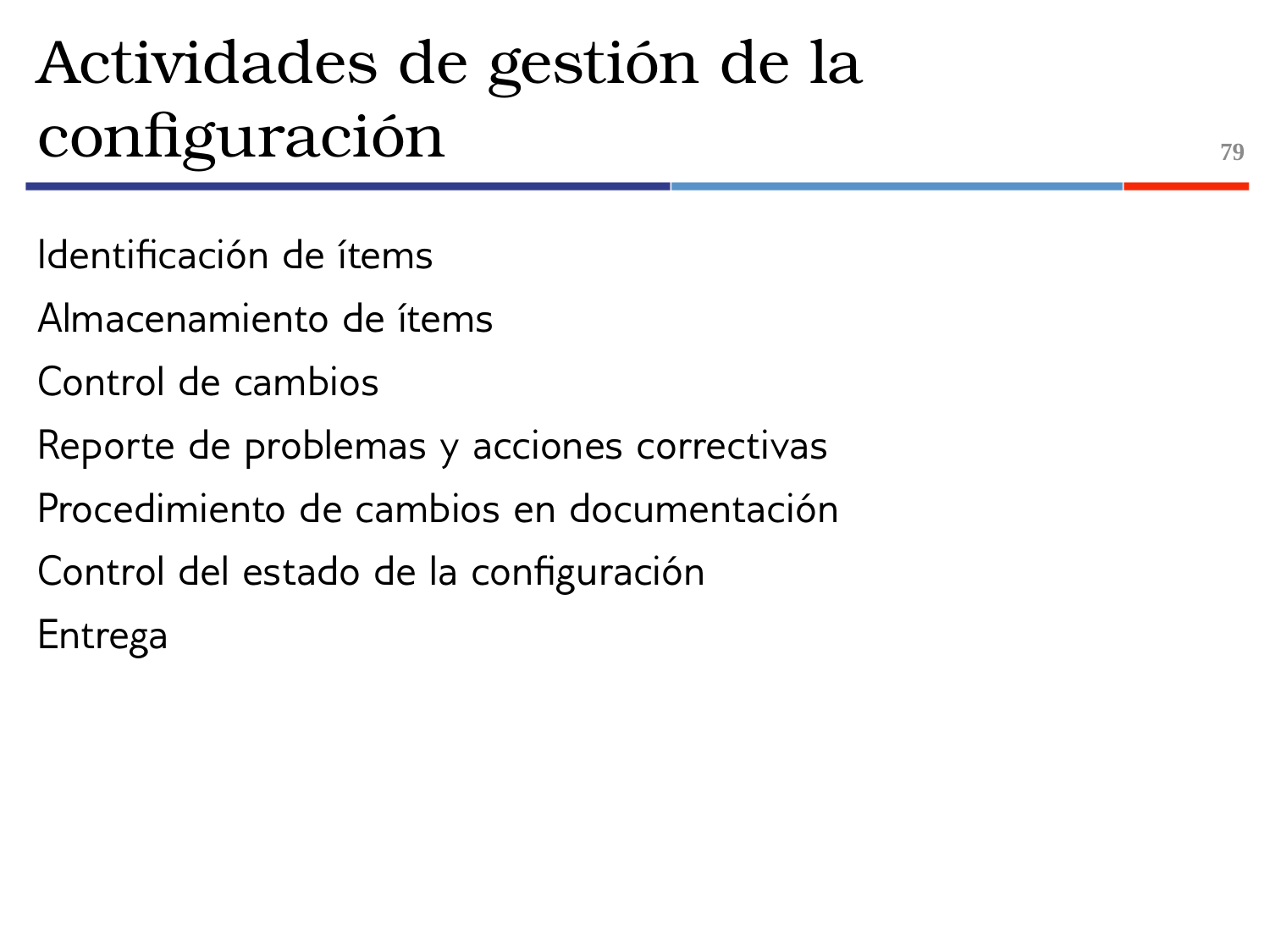

# Actividades de gestión de la configuración
79
Identificación de ítems
Almacenamiento de ítems
Control de cambios
Reporte de problemas y acciones correctivas
Procedimiento de cambios en documentación
Control del estado de la configuración
Entrega